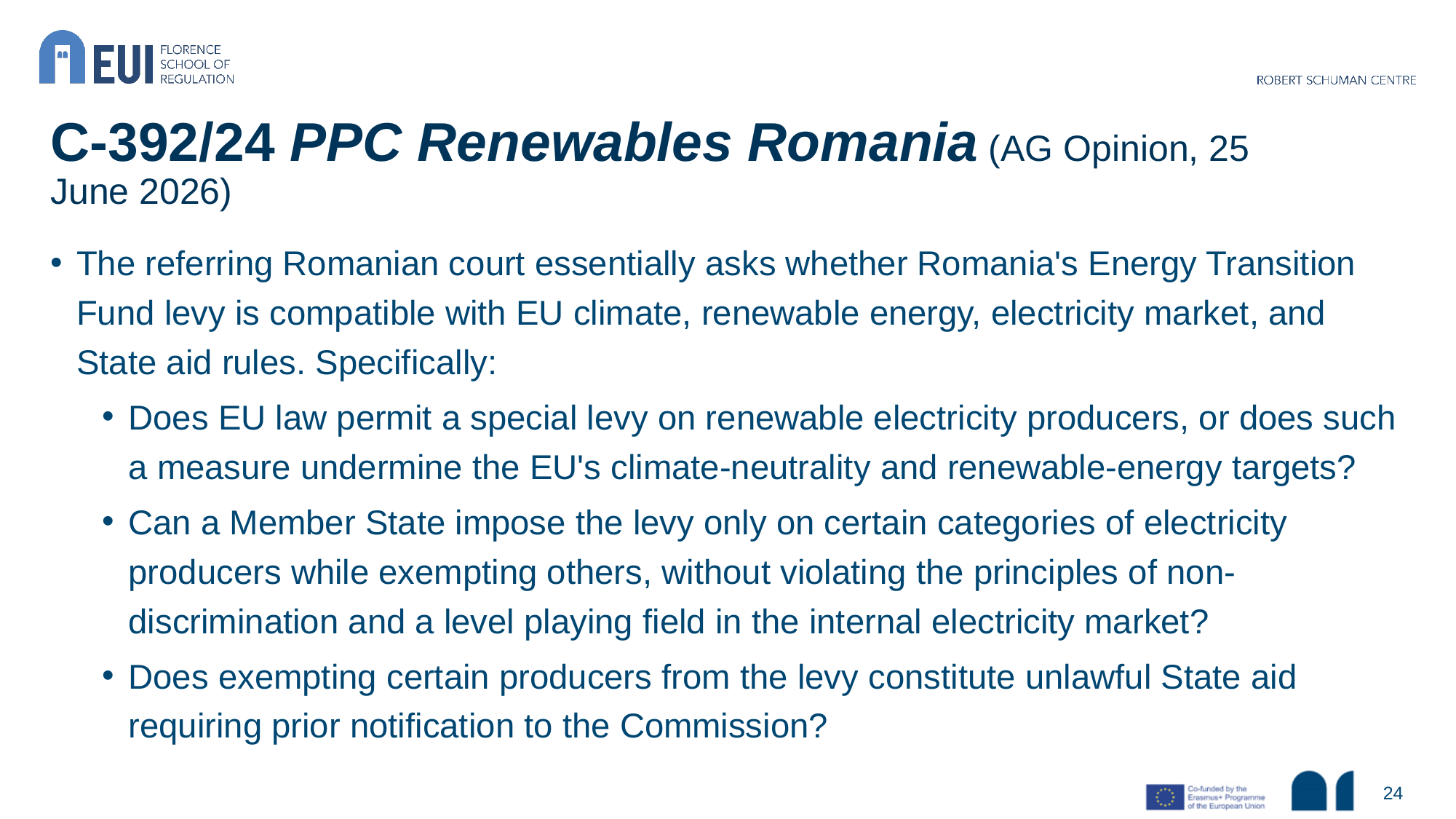

# C-392/24 PPC Renewables Romania (AG Opinion, 25 June 2026)
The referring Romanian court essentially asks whether Romania's Energy Transition Fund levy is compatible with EU climate, renewable energy, electricity market, and State aid rules. Specifically:
Does EU law permit a special levy on renewable electricity producers, or does such a measure undermine the EU's climate-neutrality and renewable-energy targets?
Can a Member State impose the levy only on certain categories of electricity producers while exempting others, without violating the principles of non-discrimination and a level playing field in the internal electricity market?
Does exempting certain producers from the levy constitute unlawful State aid requiring prior notification to the Commission?
24